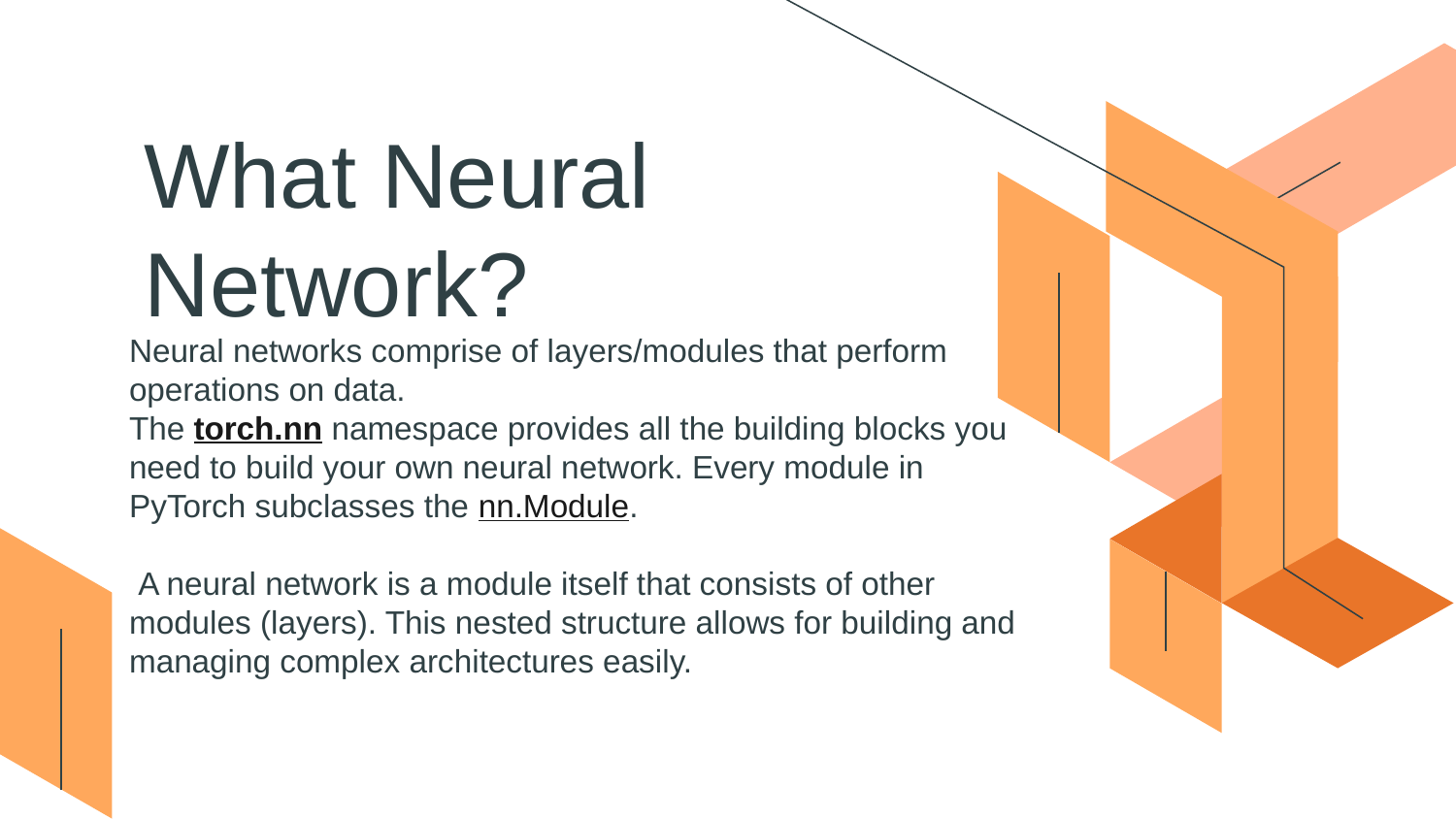

# What Neural Network?
Neural networks comprise of layers/modules that perform operations on data.
The torch.nn namespace provides all the building blocks you
need to build your own neural network. Every module in PyTorch subclasses the nn.Module.

 A neural network is a module itself that consists of other modules (layers). This nested structure allows for building and managing complex architectures easily.